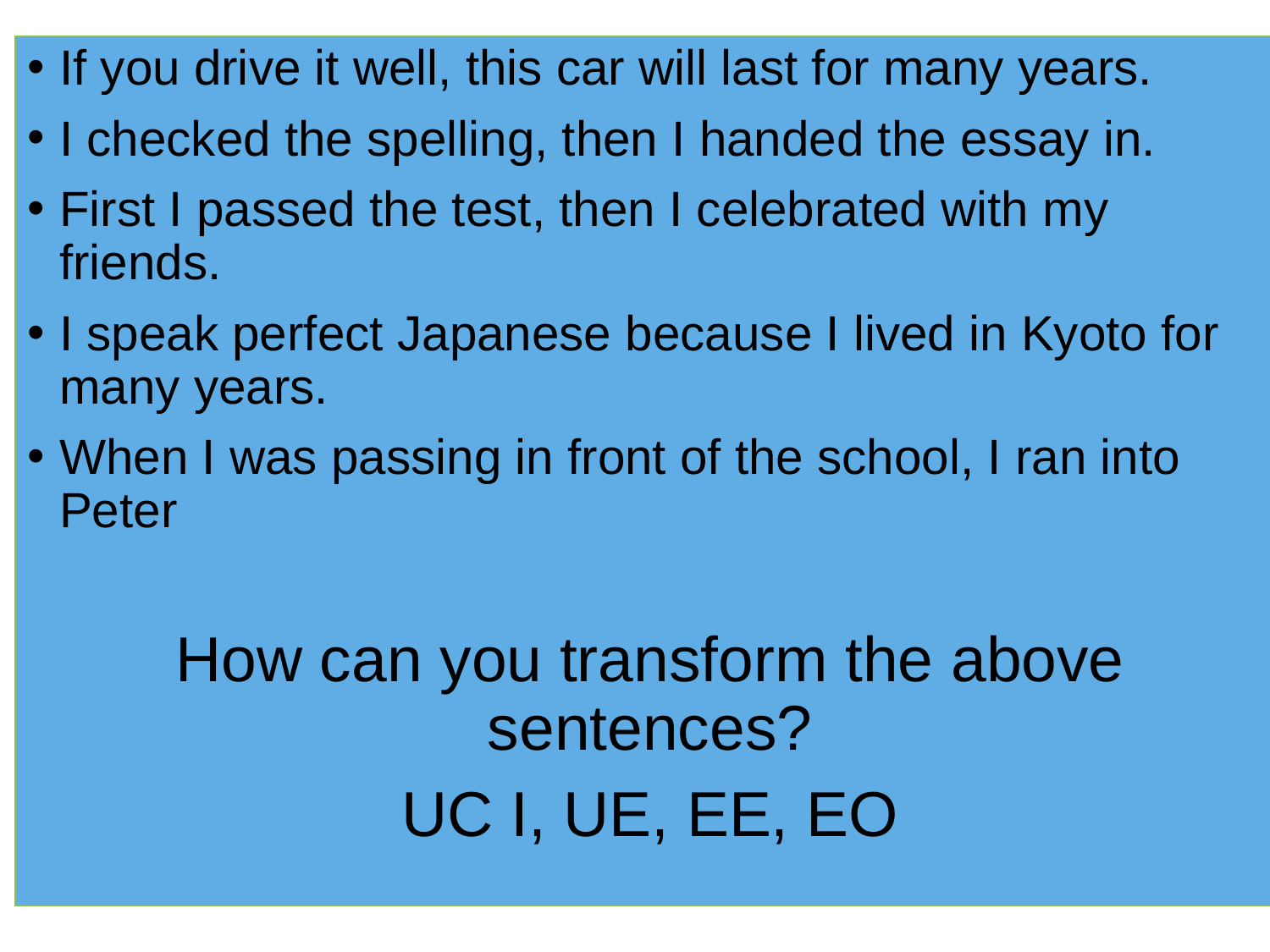

If you drive it well, this car will last for many years.
I checked the spelling, then I handed the essay in.
First I passed the test, then I celebrated with my friends.
I speak perfect Japanese because I lived in Kyoto for many years.
When I was passing in front of the school, I ran into Peter

How can you transform the above sentences?
UC I, UE, EE, EO